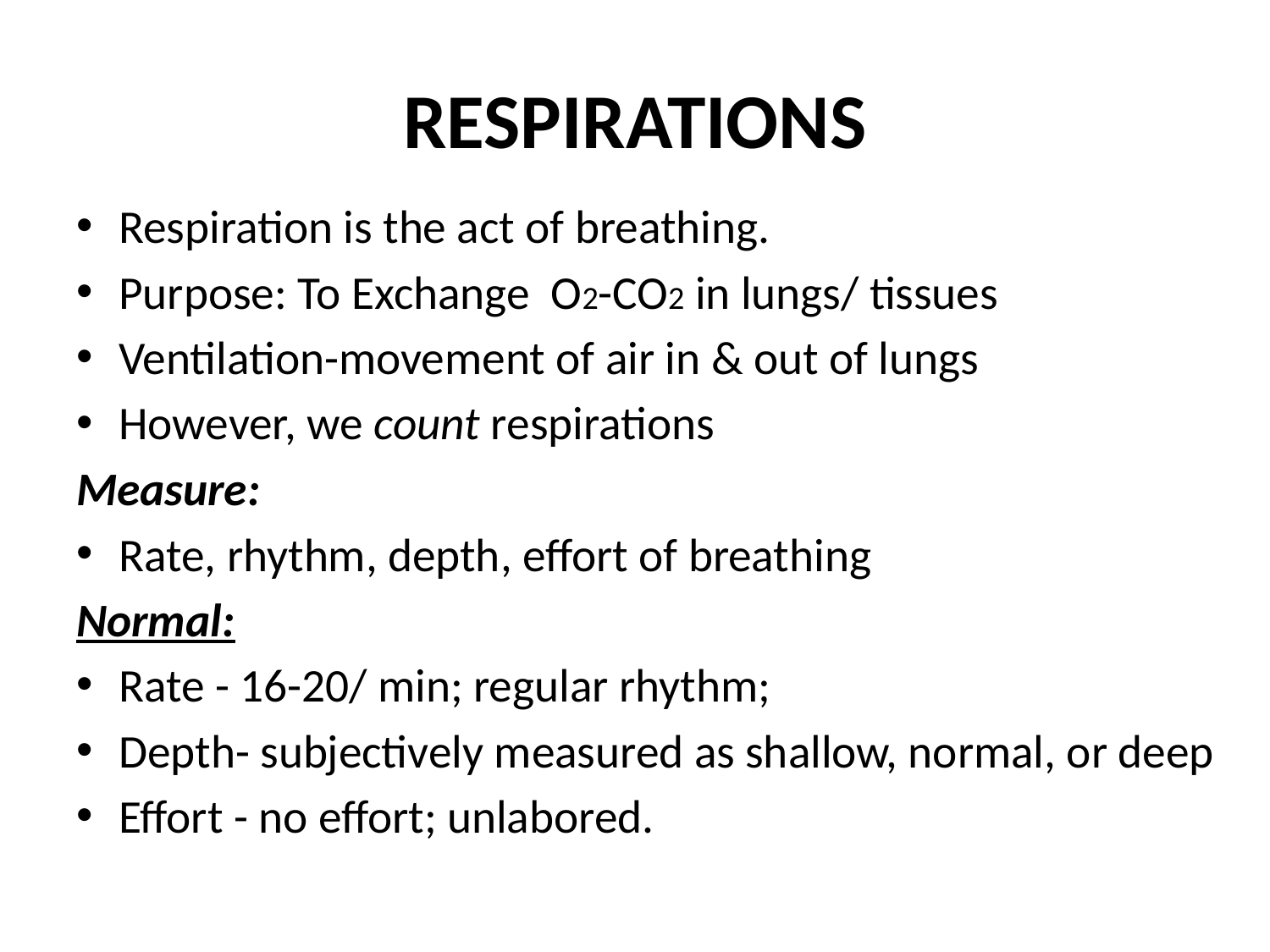

# RESPIRATIONS
Respiration is the act of breathing.
Purpose: To Exchange  O2-CO2 in lungs/ tissues
Ventilation-movement of air in & out of lungs
However, we count respirations
Measure:
Rate, rhythm, depth, effort of breathing
Normal:
Rate - 16-20/ min; regular rhythm;
Depth- subjectively measured as shallow, normal, or deep
Effort - no effort; unlabored.